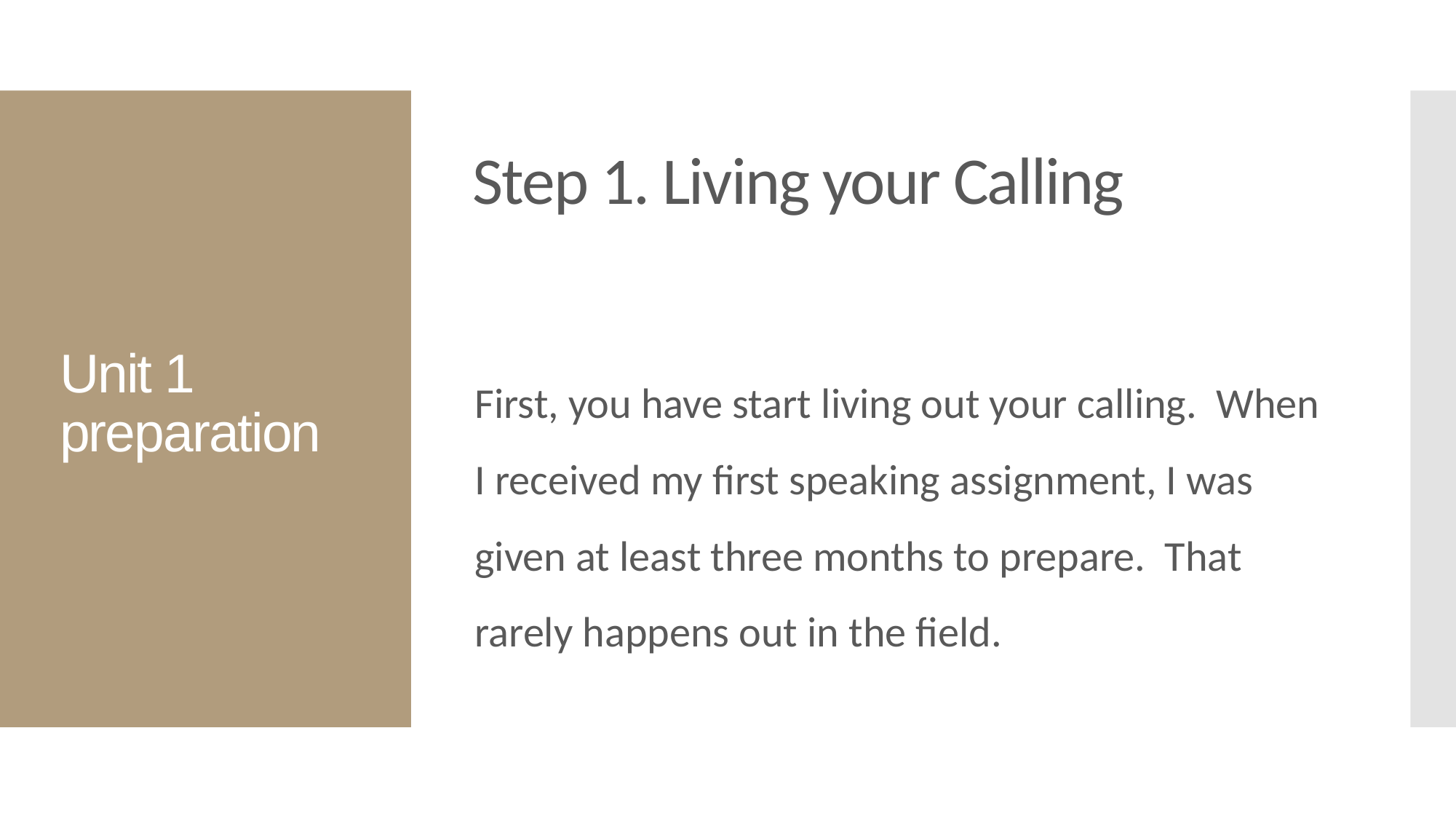

# Step 1. Living your Calling

Unit 1
preparation

First, you have start living out your calling.  When I received my first speaking assignment, I was given at least three months to prepare.  That rarely happens out in the field.